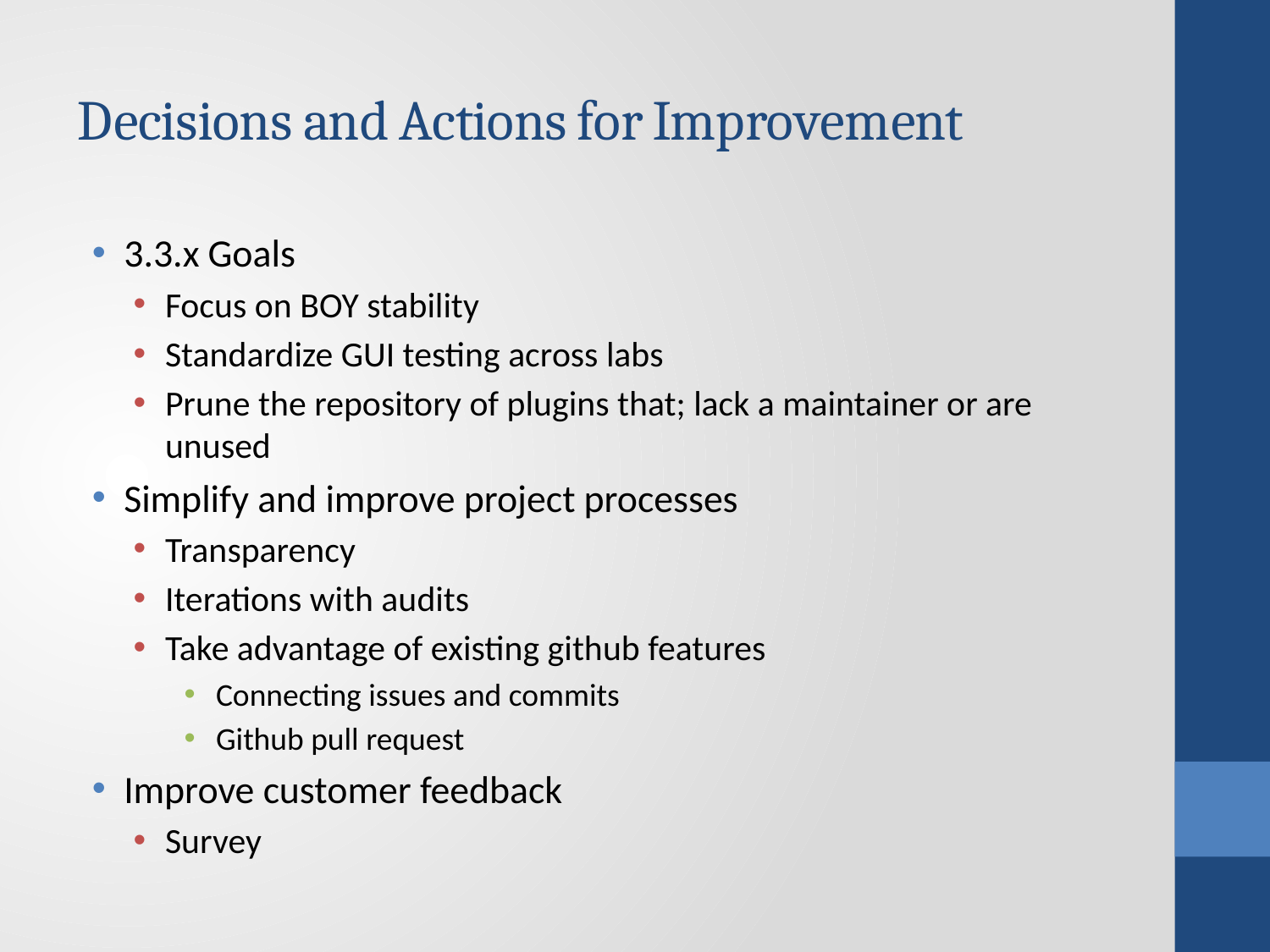

# Decisions and Actions for Improvement
3.3.x Goals
Focus on BOY stability
Standardize GUI testing across labs
Prune the repository of plugins that; lack a maintainer or are unused
Simplify and improve project processes
Transparency
Iterations with audits
Take advantage of existing github features
Connecting issues and commits
Github pull request
Improve customer feedback
Survey